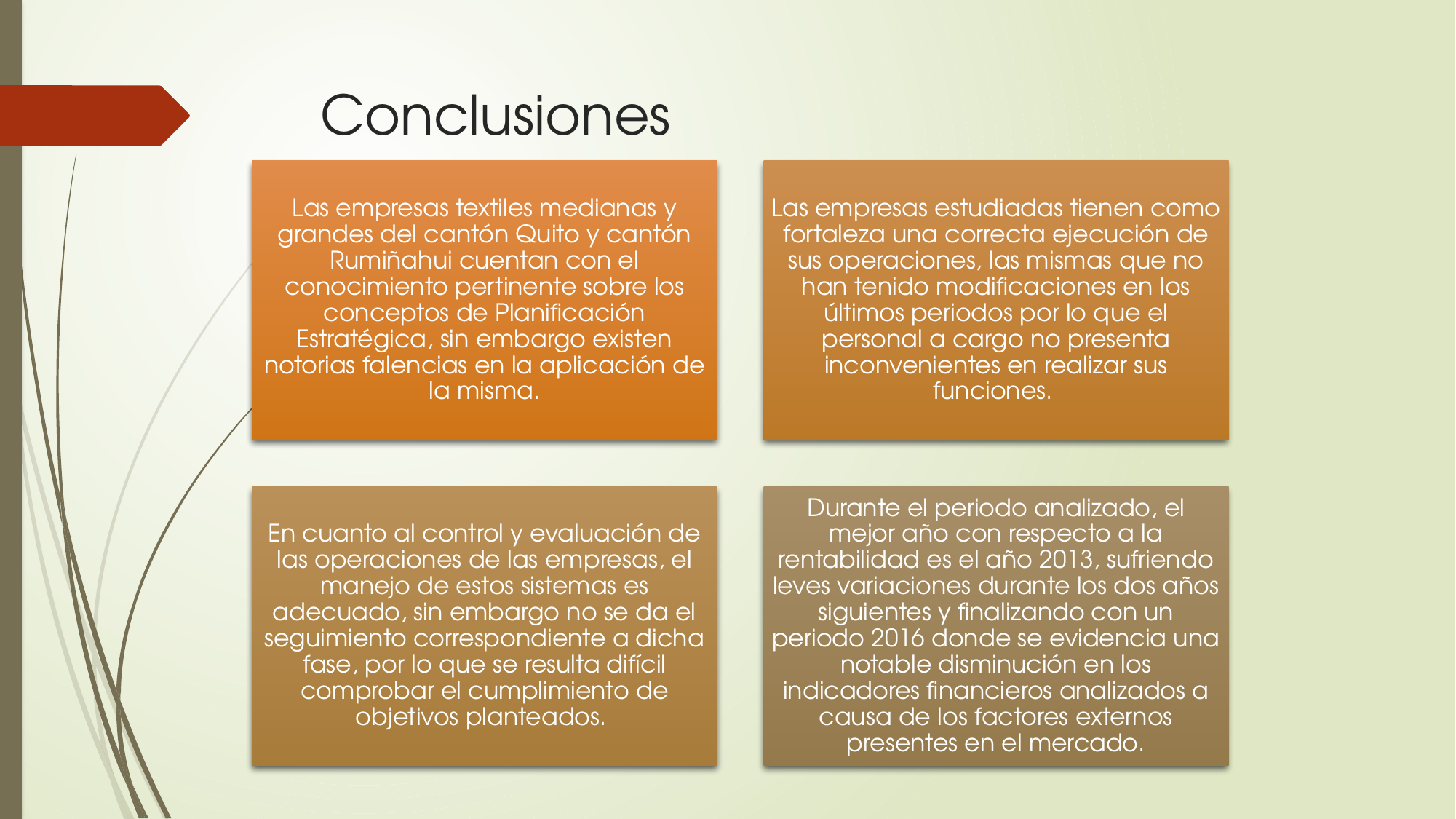

# Conclusiones
Las empresas textiles medianas y grandes del cantón Quito y cantón Rumiñahui cuentan con el conocimiento pertinente sobre los conceptos de Planificación Estratégica, sin embargo existen notorias falencias en la aplicación de la misma.
Las empresas estudiadas tienen como fortaleza una correcta ejecución de sus operaciones, las mismas que no han tenido modificaciones en los últimos periodos por lo que el personal a cargo no presenta inconvenientes en realizar sus funciones.
En cuanto al control y evaluación de las operaciones de las empresas, el manejo de estos sistemas es adecuado, sin embargo no se da el seguimiento correspondiente a dicha fase, por lo que se resulta difícil comprobar el cumplimiento de objetivos planteados.
Durante el periodo analizado, el mejor año con respecto a la rentabilidad es el año 2013, sufriendo leves variaciones durante los dos años siguientes y finalizando con un periodo 2016 donde se evidencia una notable disminución en los indicadores financieros analizados a causa de los factores externos presentes en el mercado.